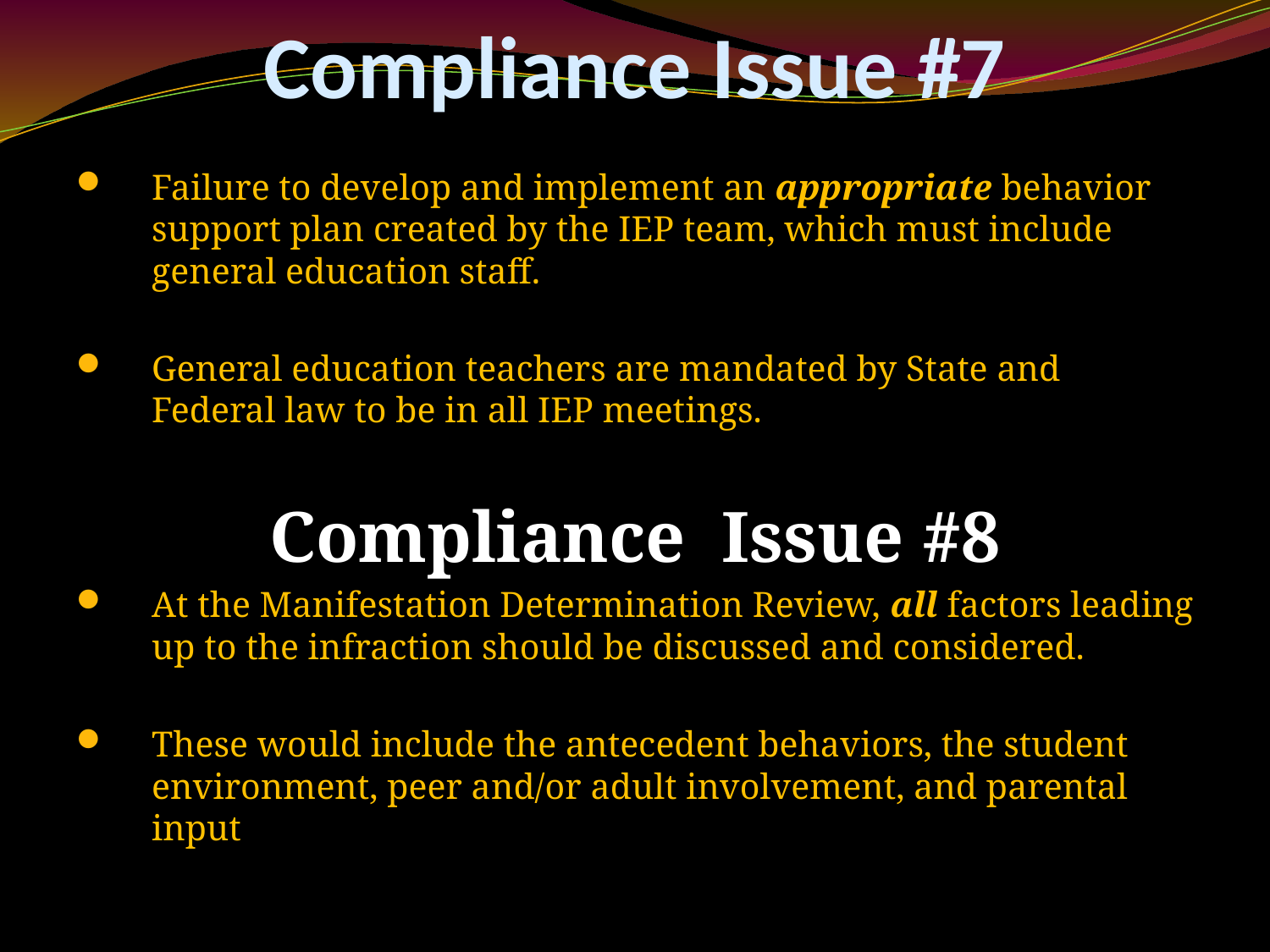

# Compliance Issue #7
Failure to develop and implement an appropriate behavior support plan created by the IEP team, which must include general education staff.

General education teachers are mandated by State and Federal law to be in all IEP meetings.

Compliance  Issue #8
At the Manifestation Determination Review, all factors leading up to the infraction should be discussed and considered.

These would include the antecedent behaviors, the student environment, peer and/or adult involvement, and parental input